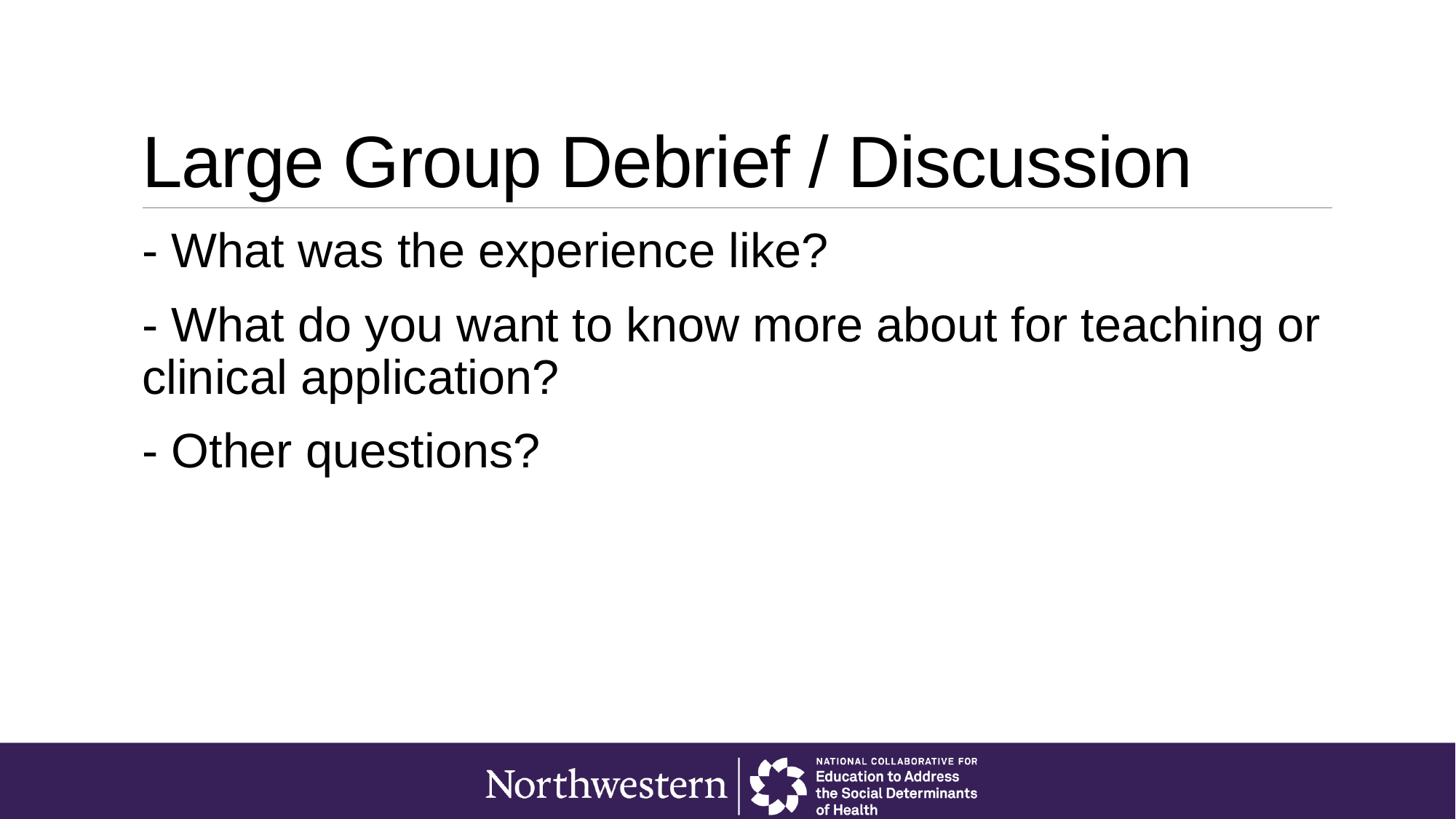

# Large Group Debrief / Discussion
- What was the experience like?
- What do you want to know more about for teaching or clinical application?
- Other questions?